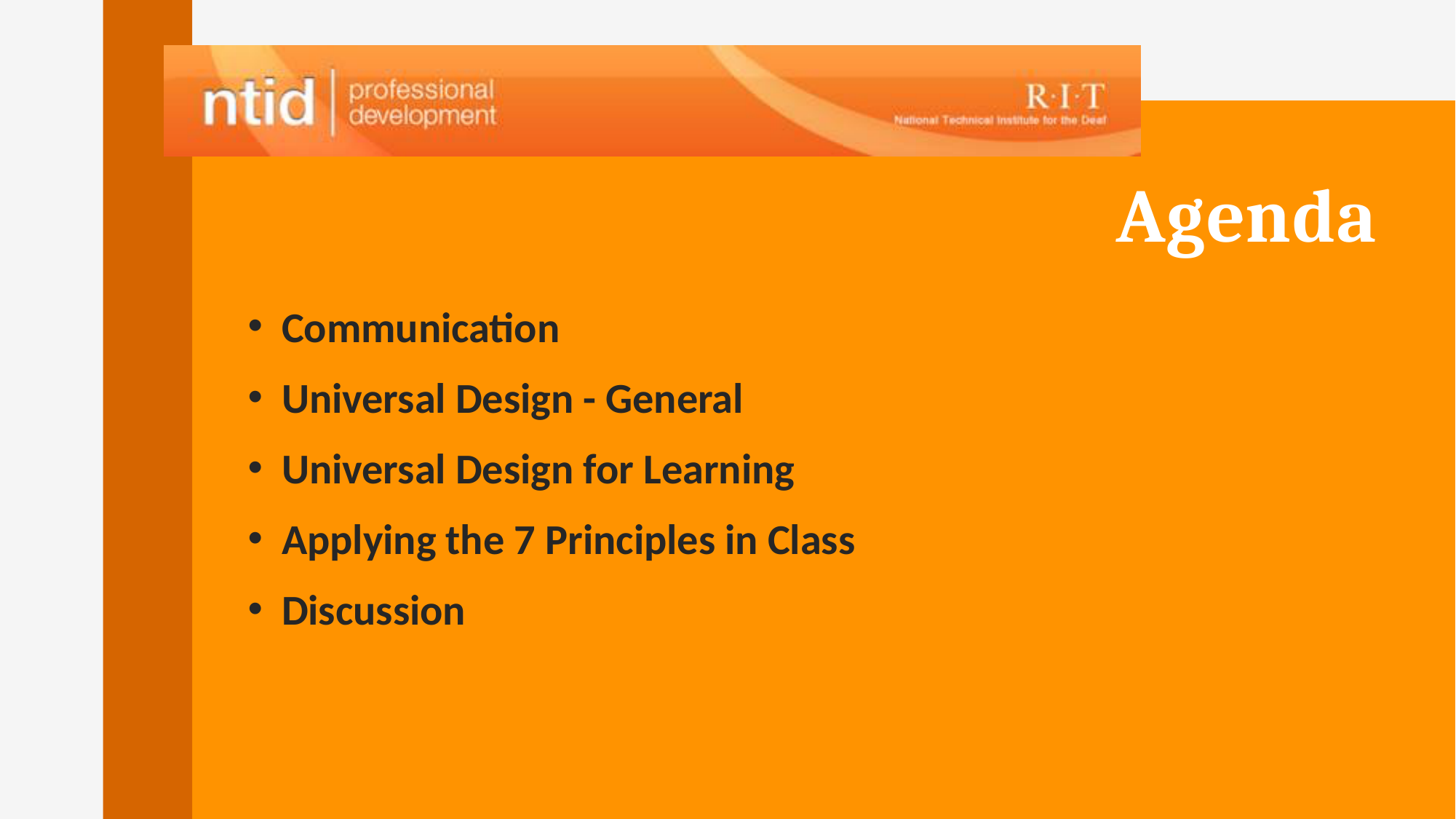

# Agenda
Communication
Universal Design - General
Universal Design for Learning
Applying the 7 Principles in Class
Discussion